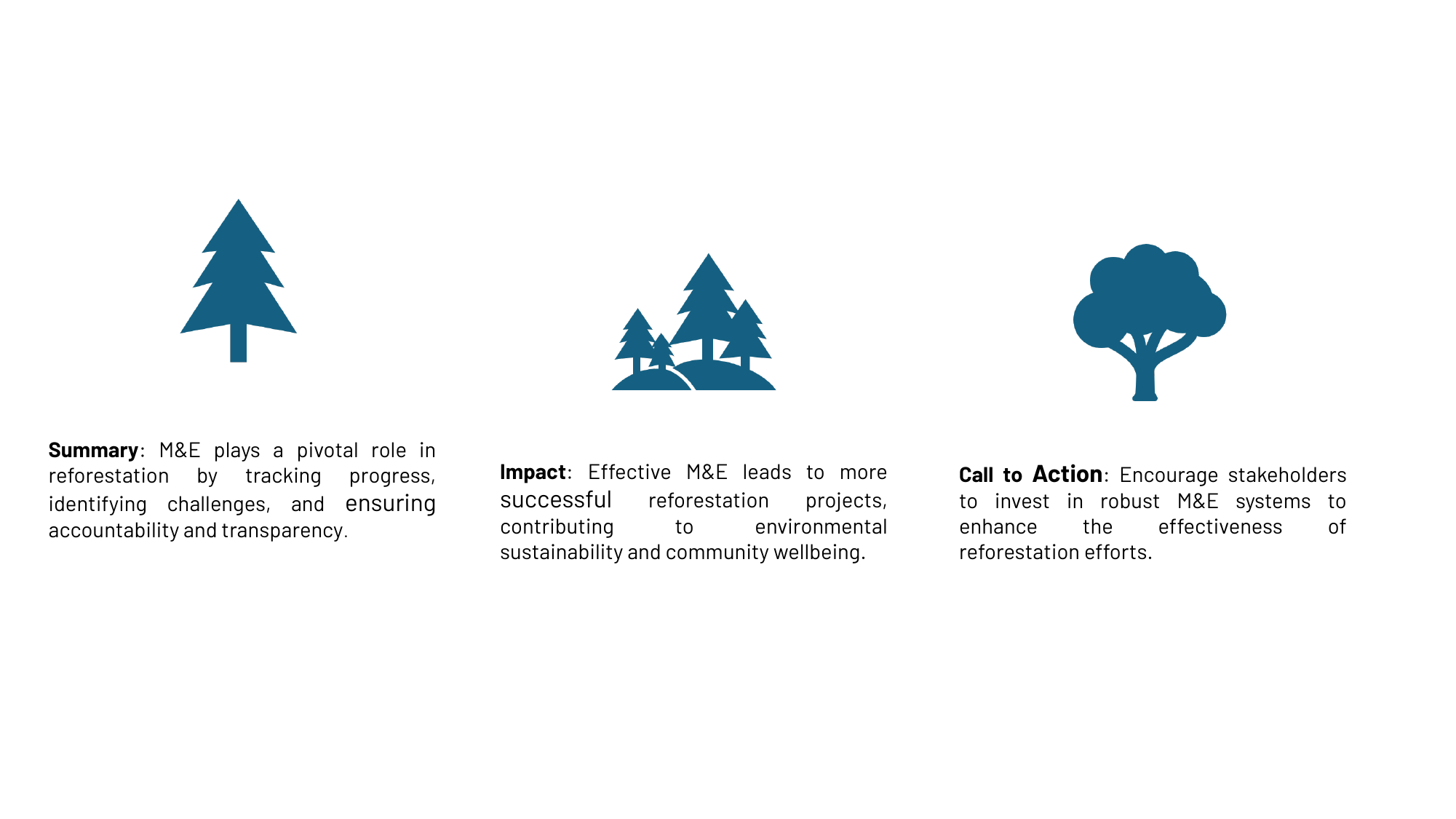

Summary: M&E plays a pivotal role in reforestation by tracking progress, identifying challenges, and ensuring accountability and transparency.
Impact: Effective M&E leads to more successful reforestation projects, contributing to environmental sustainability and community wellbeing.
Call to Action: Encourage stakeholders to invest in robust M&E systems to enhance the effectiveness of reforestation efforts.